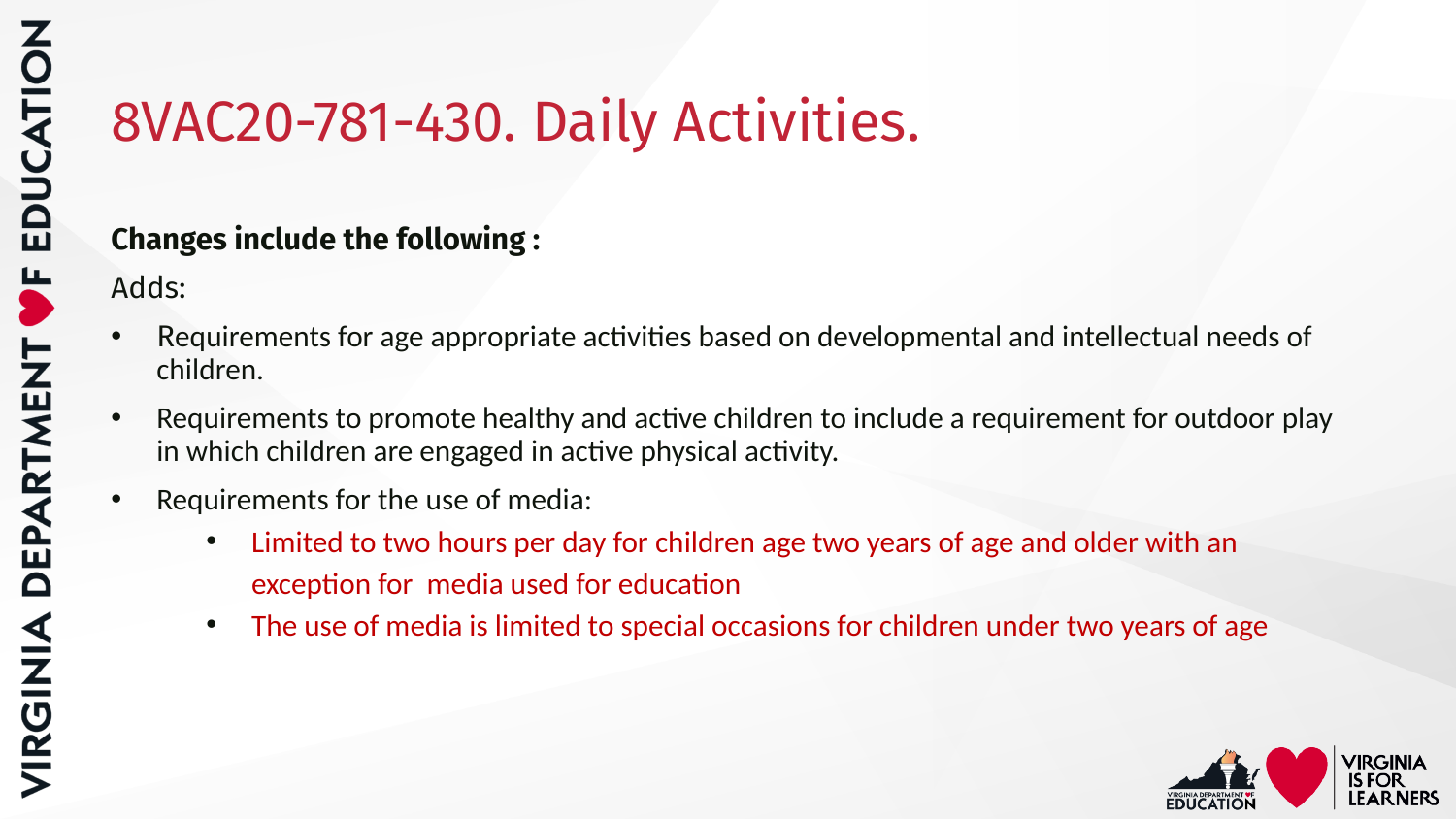

# 8VAC20-781-430. Daily Activities.
Changes include the following :
Adds:
Requirements for age appropriate activities based on developmental and intellectual needs of children.
Requirements to promote healthy and active children to include a requirement for outdoor play in which children are engaged in active physical activity.
Requirements for the use of media:
Limited to two hours per day for children age two years of age and older with an exception for  media used for education
The use of media is limited to special occasions for children under two years of age